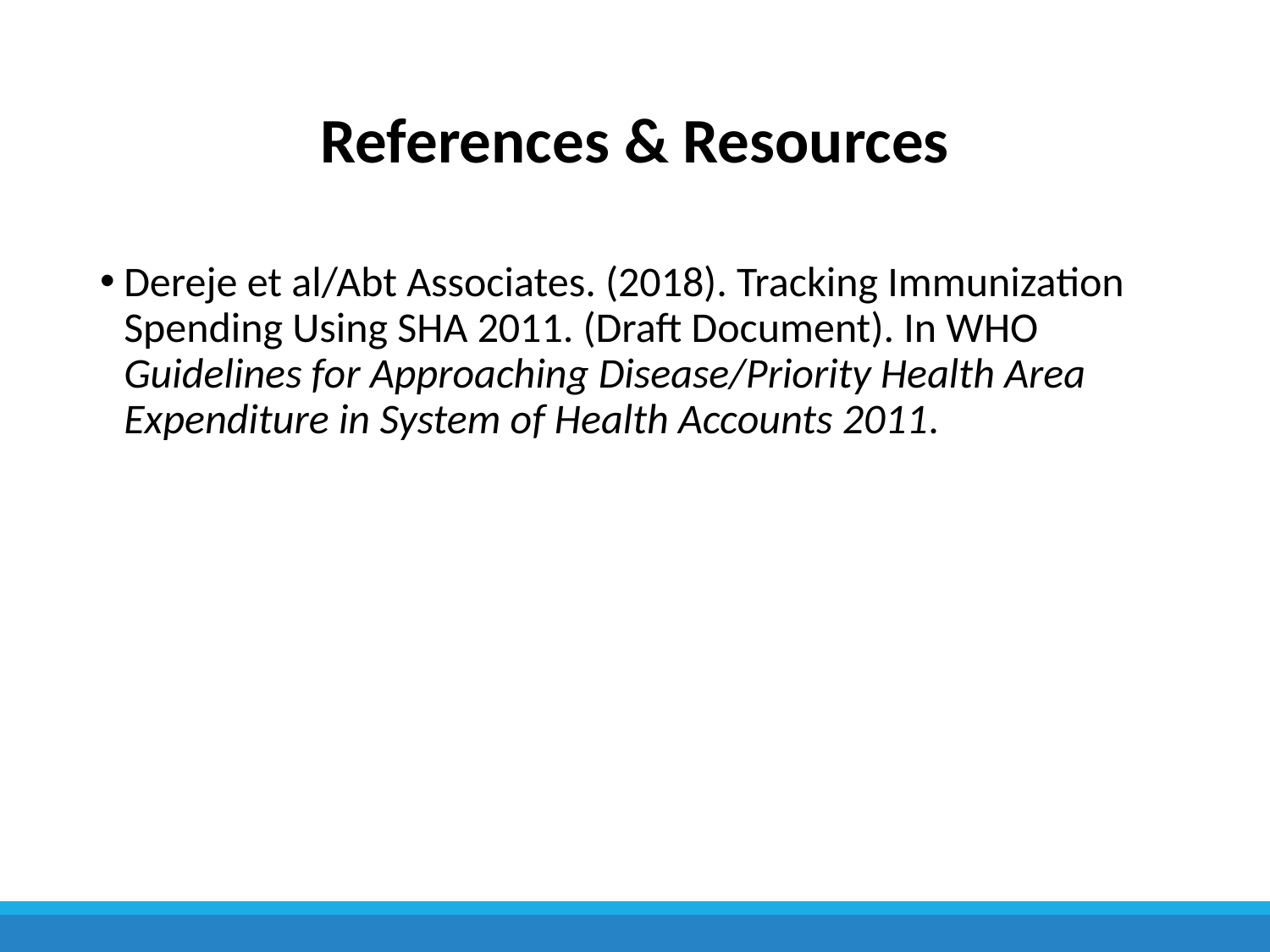

# References & Resources
Dereje et al/Abt Associates. (2018). Tracking Immunization Spending Using SHA 2011. (Draft Document). In WHO Guidelines for Approaching Disease/Priority Health Area Expenditure in System of Health Accounts 2011.